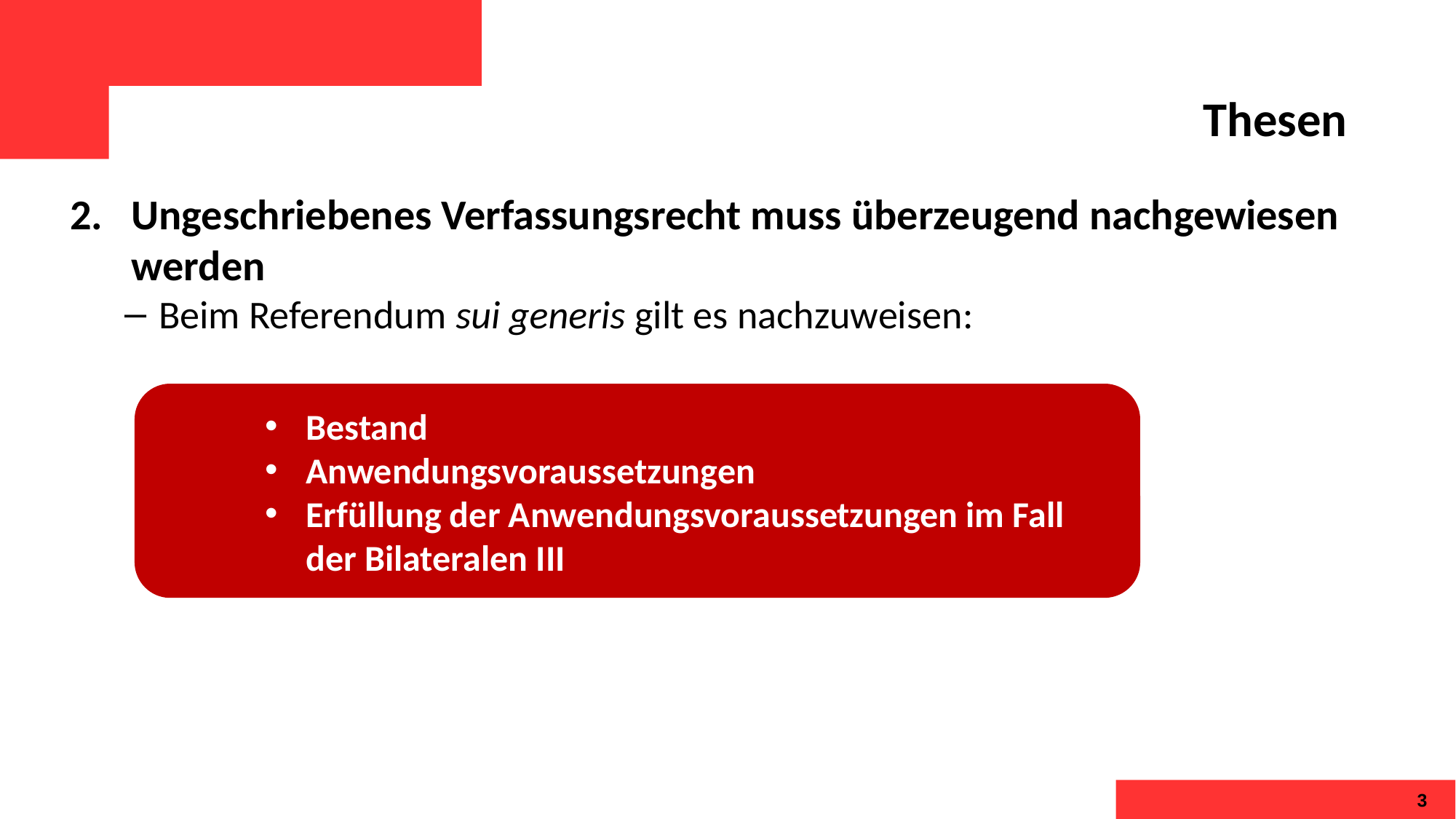

# Thesen
Ungeschriebenes Verfassungsrecht muss überzeugend nachgewiesen werden
Beim Referendum sui generis gilt es nachzuweisen:
Bestand
Anwendungsvoraussetzungen
Erfüllung der Anwendungsvoraussetzungen im Fall der Bilateralen III

3